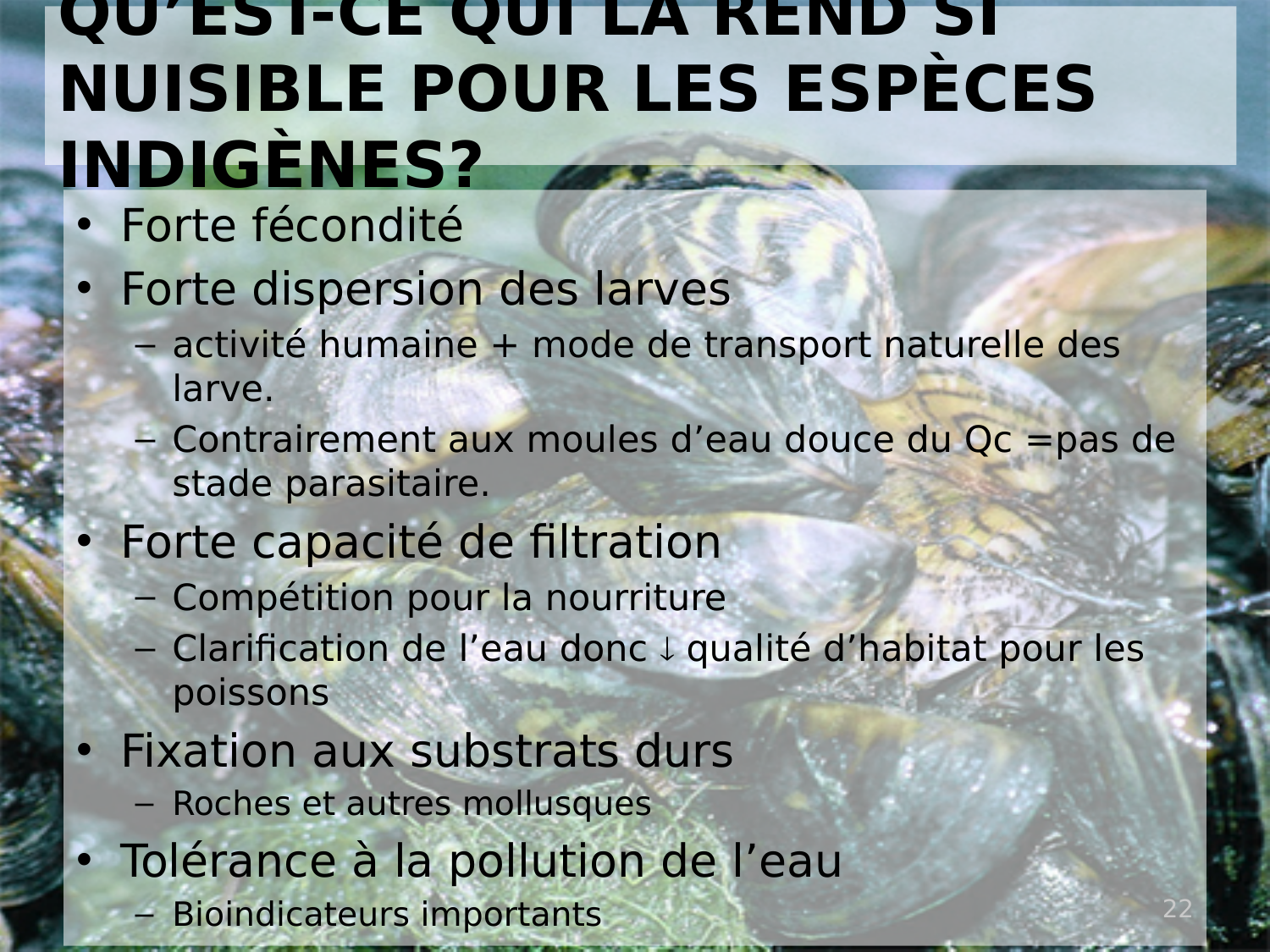

# Qu’est-ce qui la rend si nuisible pour les espèces indigènes?
Forte fécondité
Forte dispersion des larves
activité humaine + mode de transport naturelle des larve.
Contrairement aux moules d’eau douce du Qc =pas de stade parasitaire.
Forte capacité de filtration
Compétition pour la nourriture
Clarification de l’eau donc ↓ qualité d’habitat pour les poissons
Fixation aux substrats durs
Roches et autres mollusques
Tolérance à la pollution de l’eau
Bioindicateurs importants
22